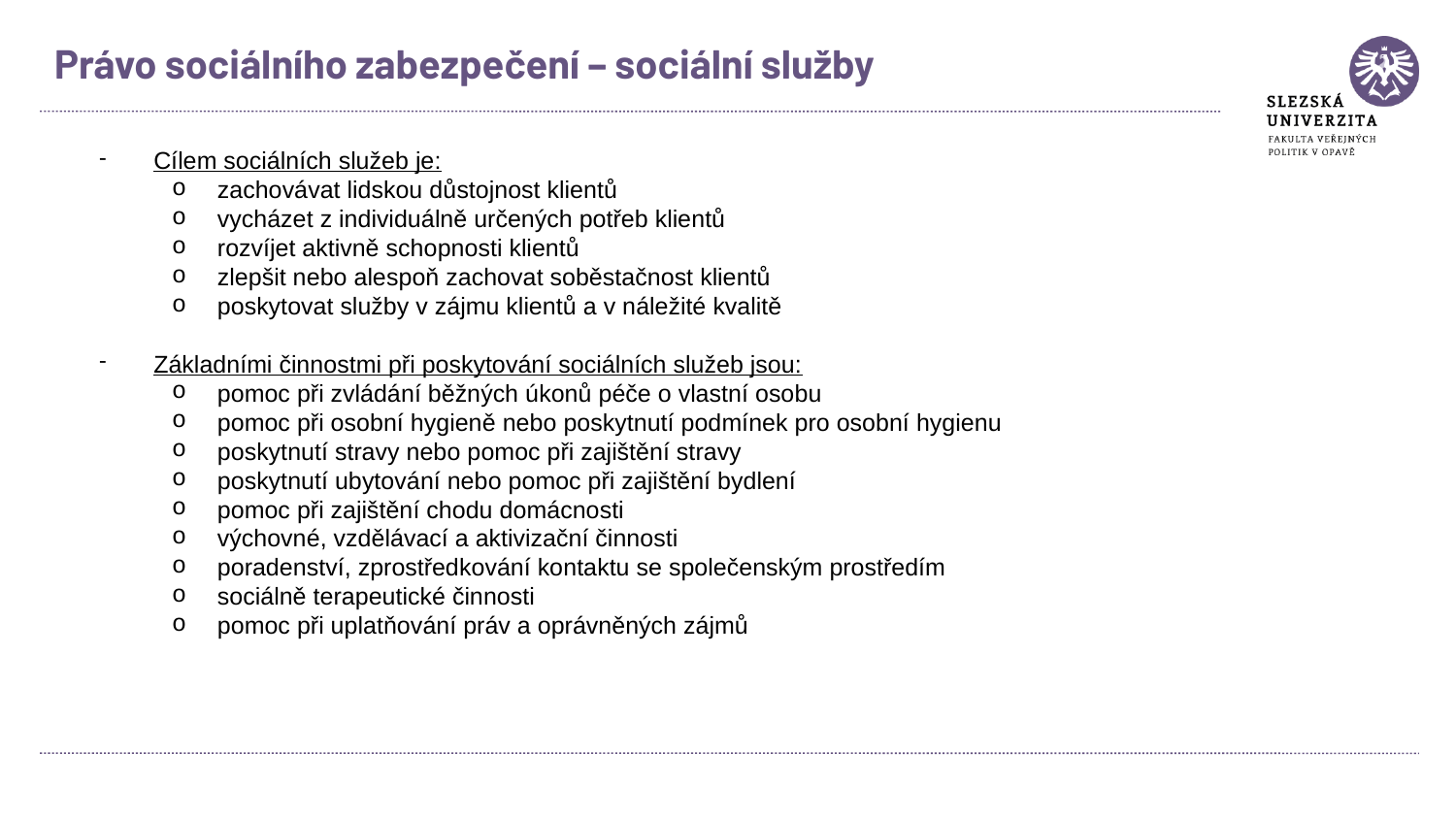

Právo sociálního zabezpečení – sociální služby

Cílem sociálních služeb je:
zachovávat lidskou důstojnost klientů
vycházet z individuálně určených potřeb klientů
rozvíjet aktivně schopnosti klientů
zlepšit nebo alespoň zachovat soběstačnost klientů
poskytovat služby v zájmu klientů a v náležité kvalitě

Základními činnostmi při poskytování sociálních služeb jsou:
pomoc při zvládání běžných úkonů péče o vlastní osobu
pomoc při osobní hygieně nebo poskytnutí podmínek pro osobní hygienu
poskytnutí stravy nebo pomoc při zajištění stravy
poskytnutí ubytování nebo pomoc při zajištění bydlení
pomoc při zajištění chodu domácnosti
výchovné, vzdělávací a aktivizační činnosti
poradenství, zprostředkování kontaktu se společenským prostředím
sociálně terapeutické činnosti
pomoc při uplatňování práv a oprávněných zájmů